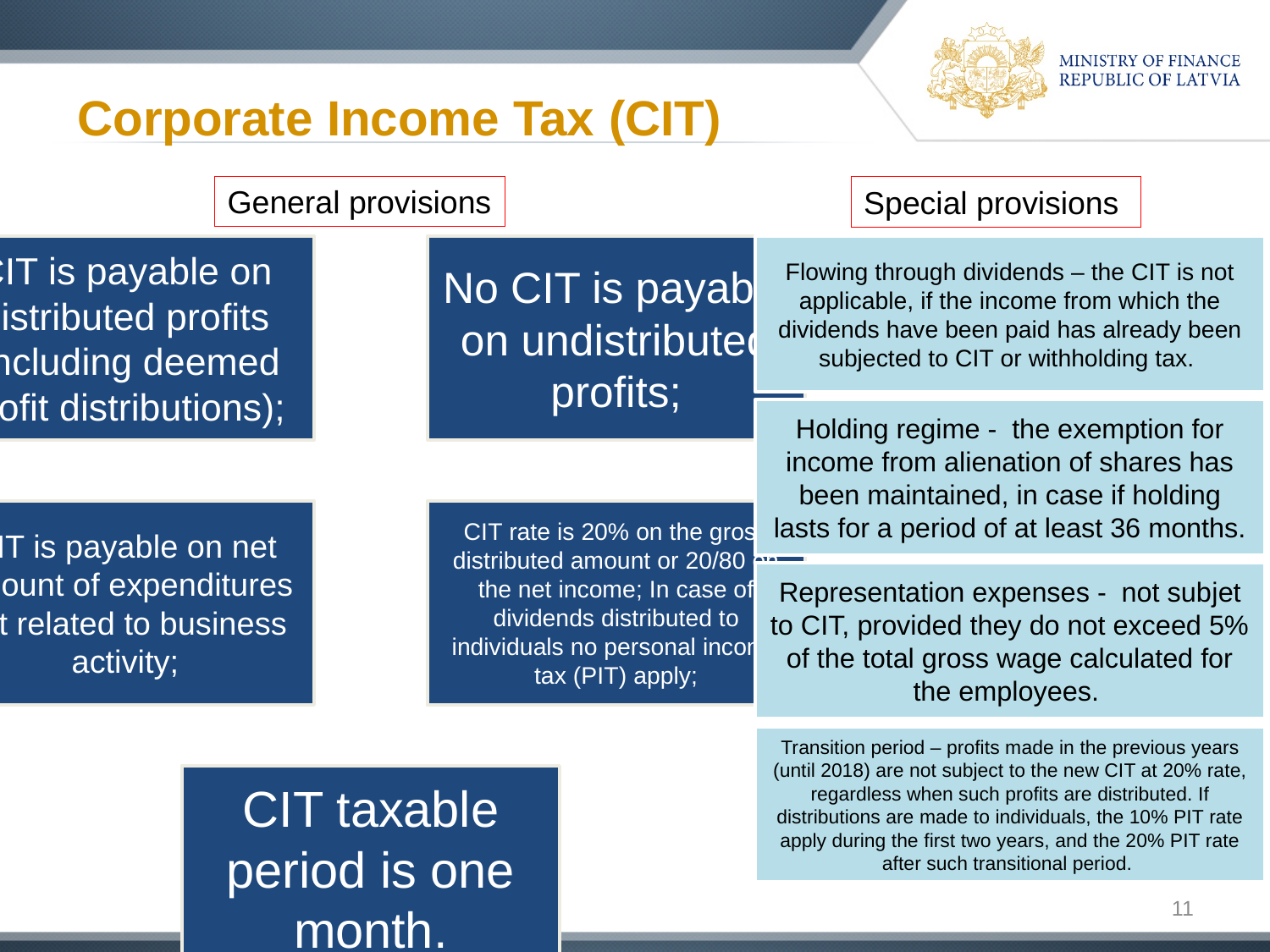

# Corporate Income Tax (CIT)
General provisions
Special provisions
CIT taxable period is one month.
Transition period – profits made in the previous years (until 2018) are not subject to the new CIT at 20% rate, regardless when such profits are distributed. If distributions are made to individuals, the 10% PIT rate apply during the first two years, and the 20% PIT rate after such transitional period.
11